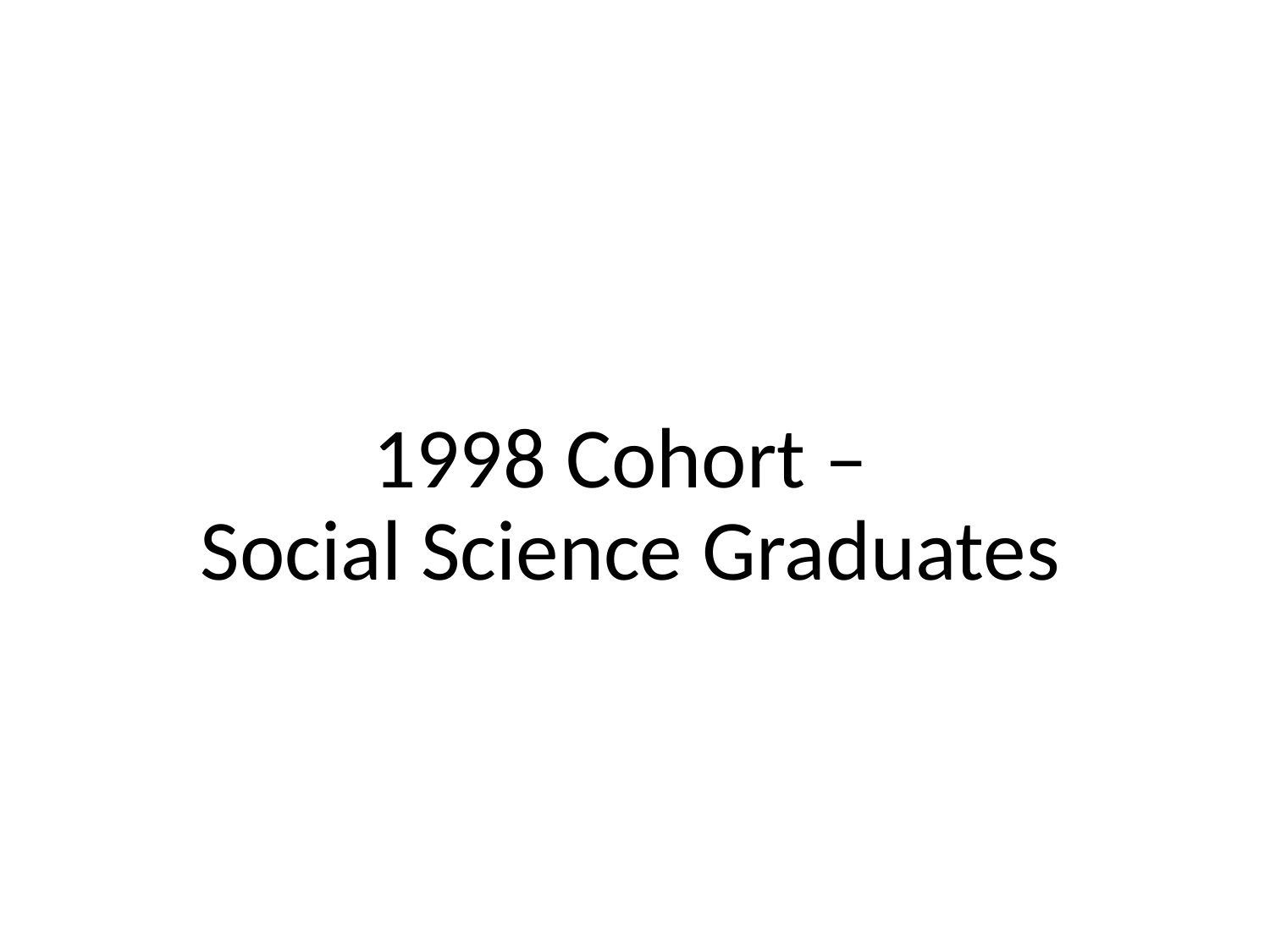

# 1998 Cohort – Social Science Graduates